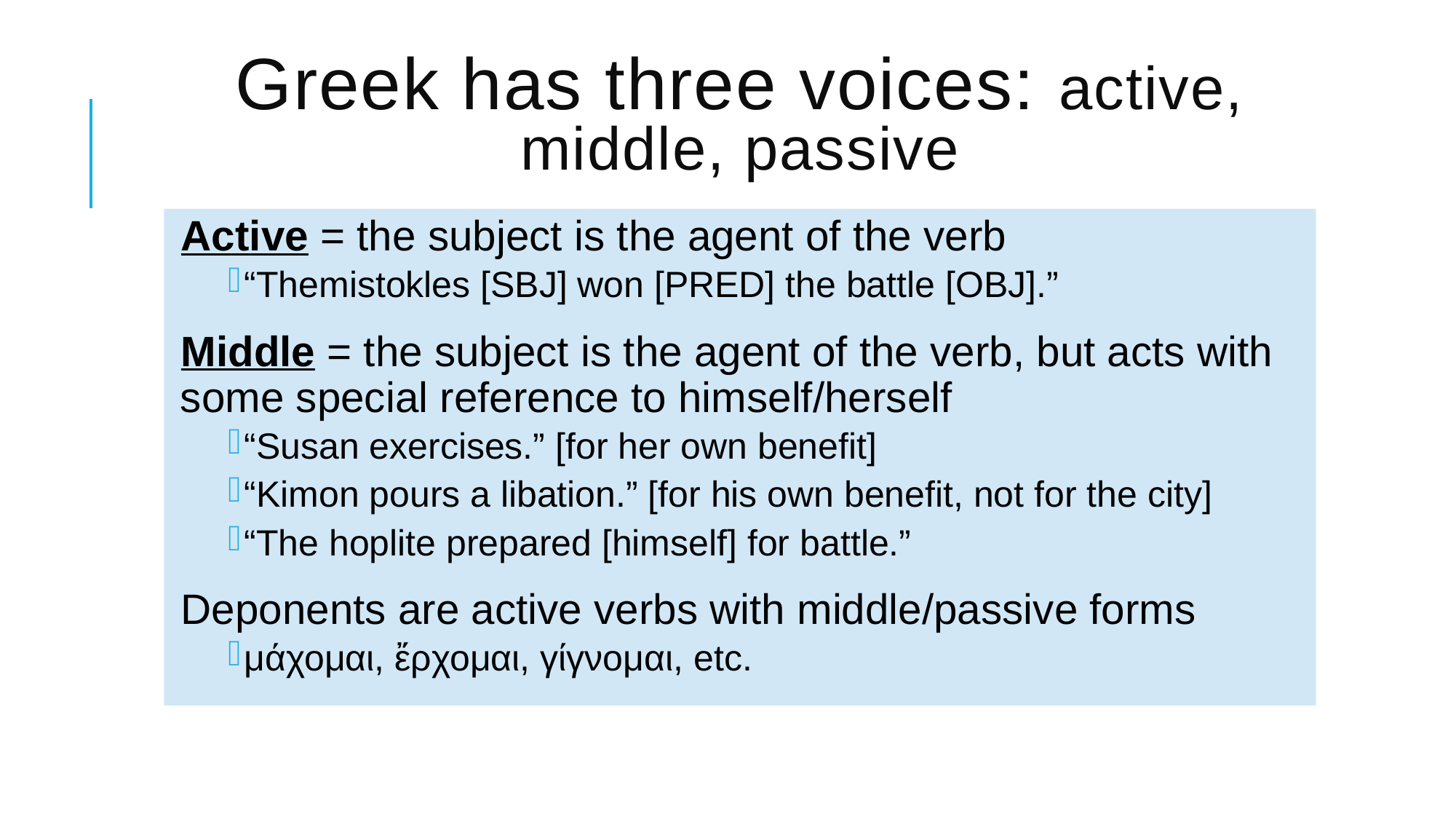

# Greek has three voices: active, middle, passive
Active = the subject is the agent of the verb
“Themistokles [SBJ] won [PRED] the battle [OBJ].”
Middle = the subject is the agent of the verb, but acts with some special reference to himself/herself
“Susan exercises.” [for her own benefit]
“Kimon pours a libation.” [for his own benefit, not for the city]
“The hoplite prepared [himself] for battle.”
Deponents are active verbs with middle/passive forms
μάχομαι, ἔρχομαι, γίγνομαι, etc.